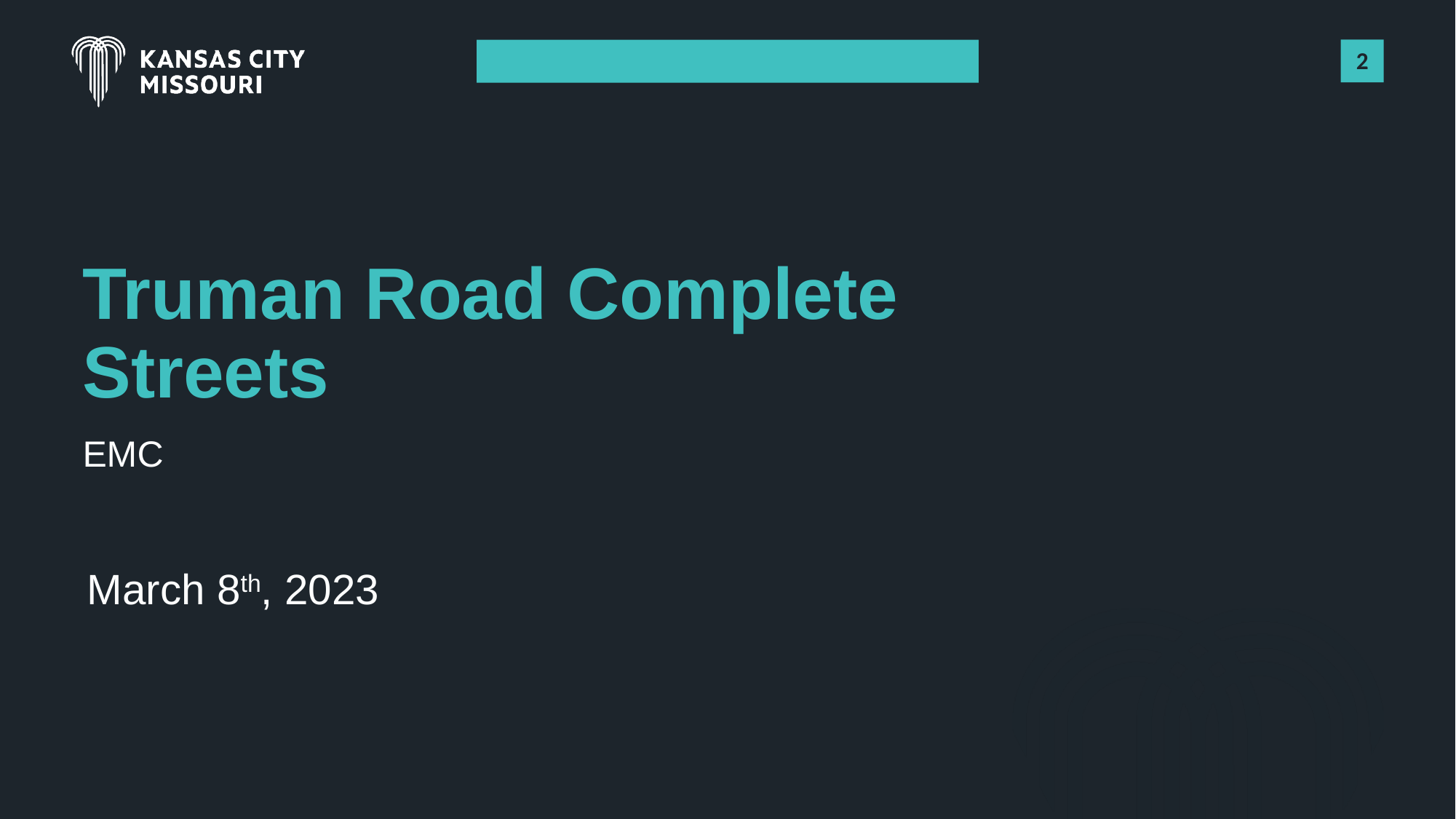

2

# Truman Road Complete Streets
EMC
March 8th, 2023